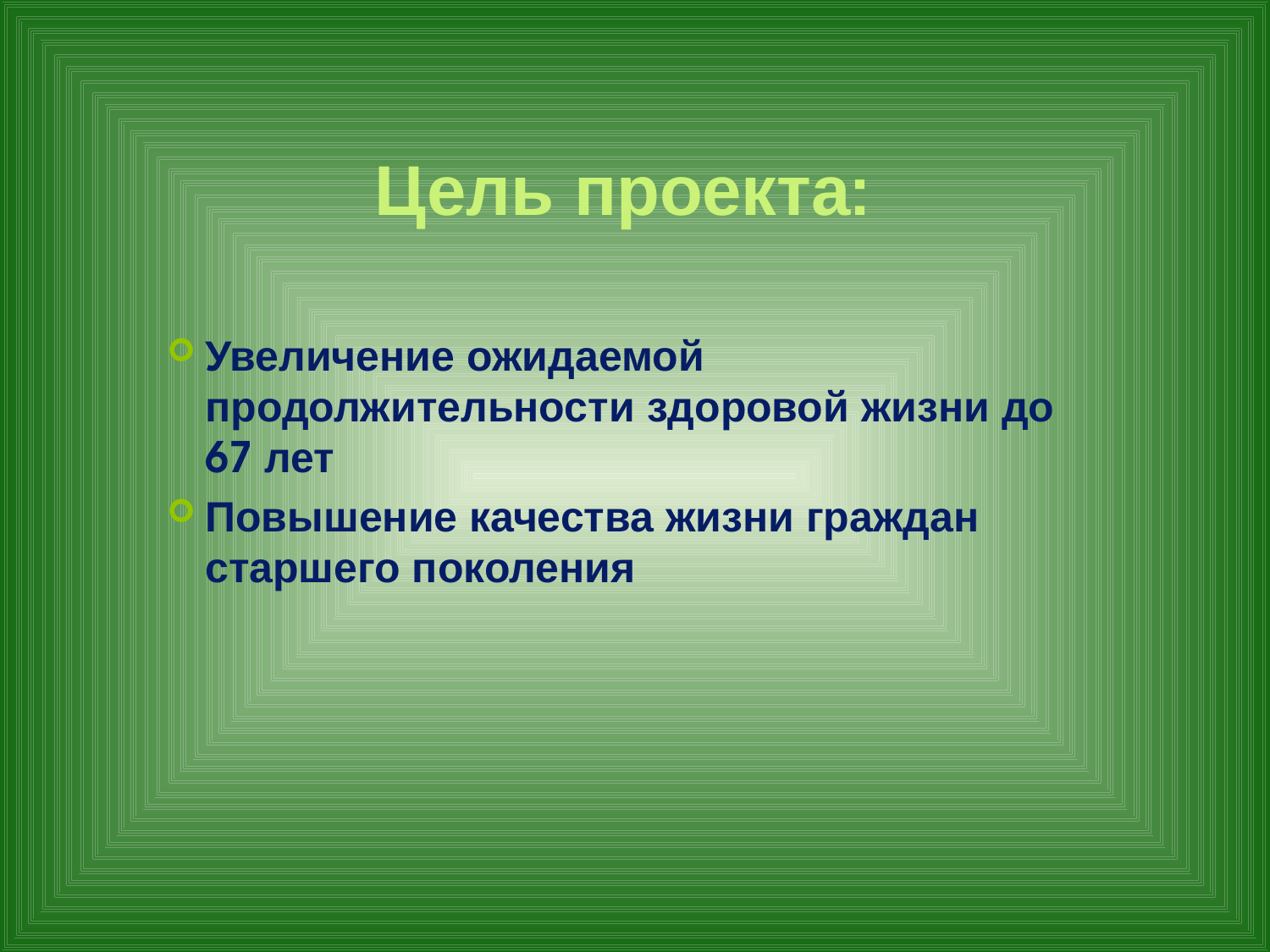

# Цель проекта:
Увеличение ожидаемой продолжительности здоровой жизни до 67 лет
Повышение качества жизни граждан старшего поколения